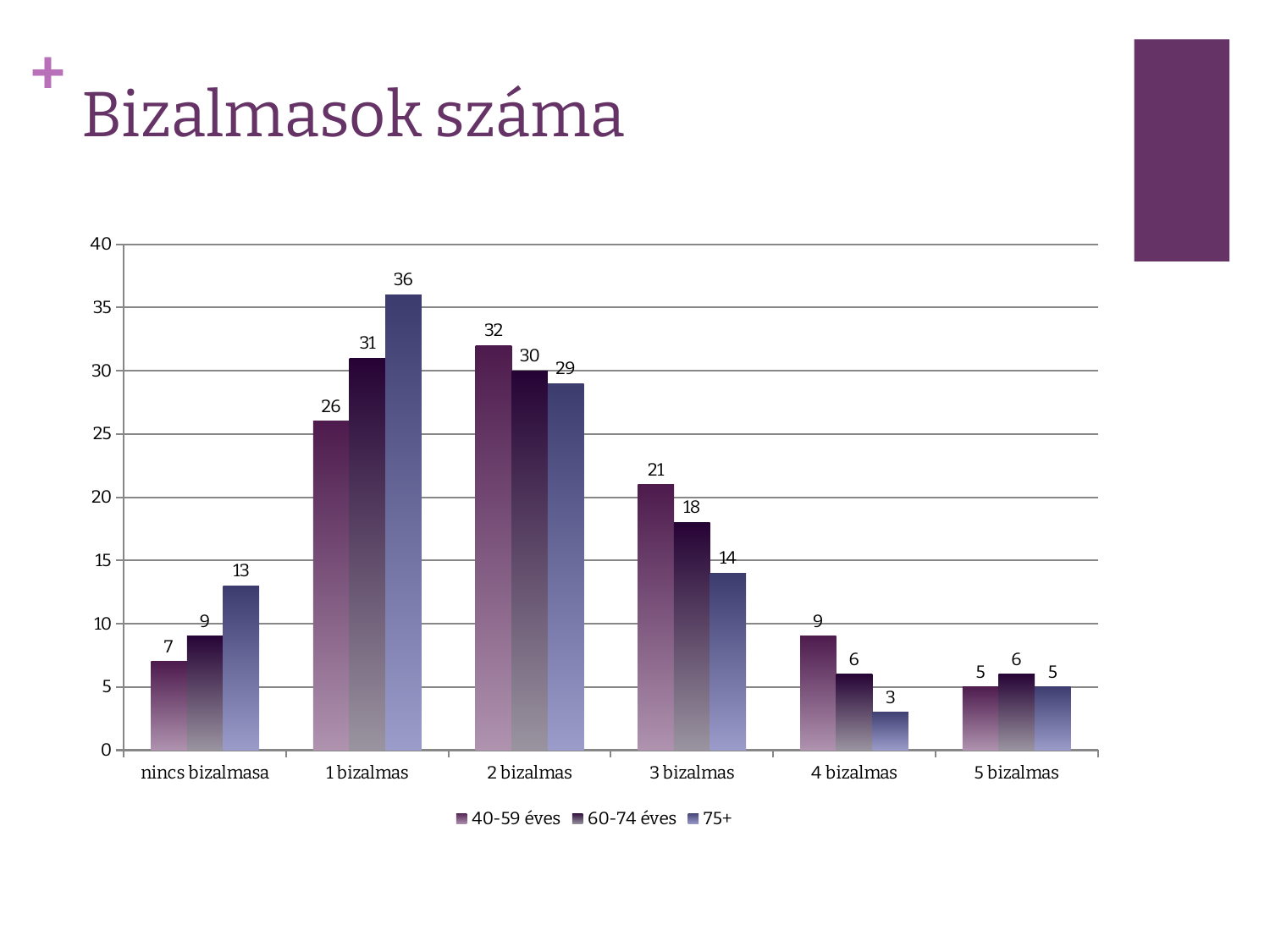

# Bizalmasok száma

### Chart

| Category | 40-59 éves | 60-74 éves | 75+ |
|---|---|---|---|
| nincs bizalmasa | 7.0 | 9.0 | 13.0 |
| 1 bizalmas | 26.0 | 31.0 | 36.0 |
| 2 bizalmas | 32.0 | 30.0 | 29.0 |
| 3 bizalmas | 21.0 | 18.0 | 14.0 |
| 4 bizalmas | 9.0 | 6.0 | 3.0 |
| 5 bizalmas | 5.0 | 6.0 | 5.0 |